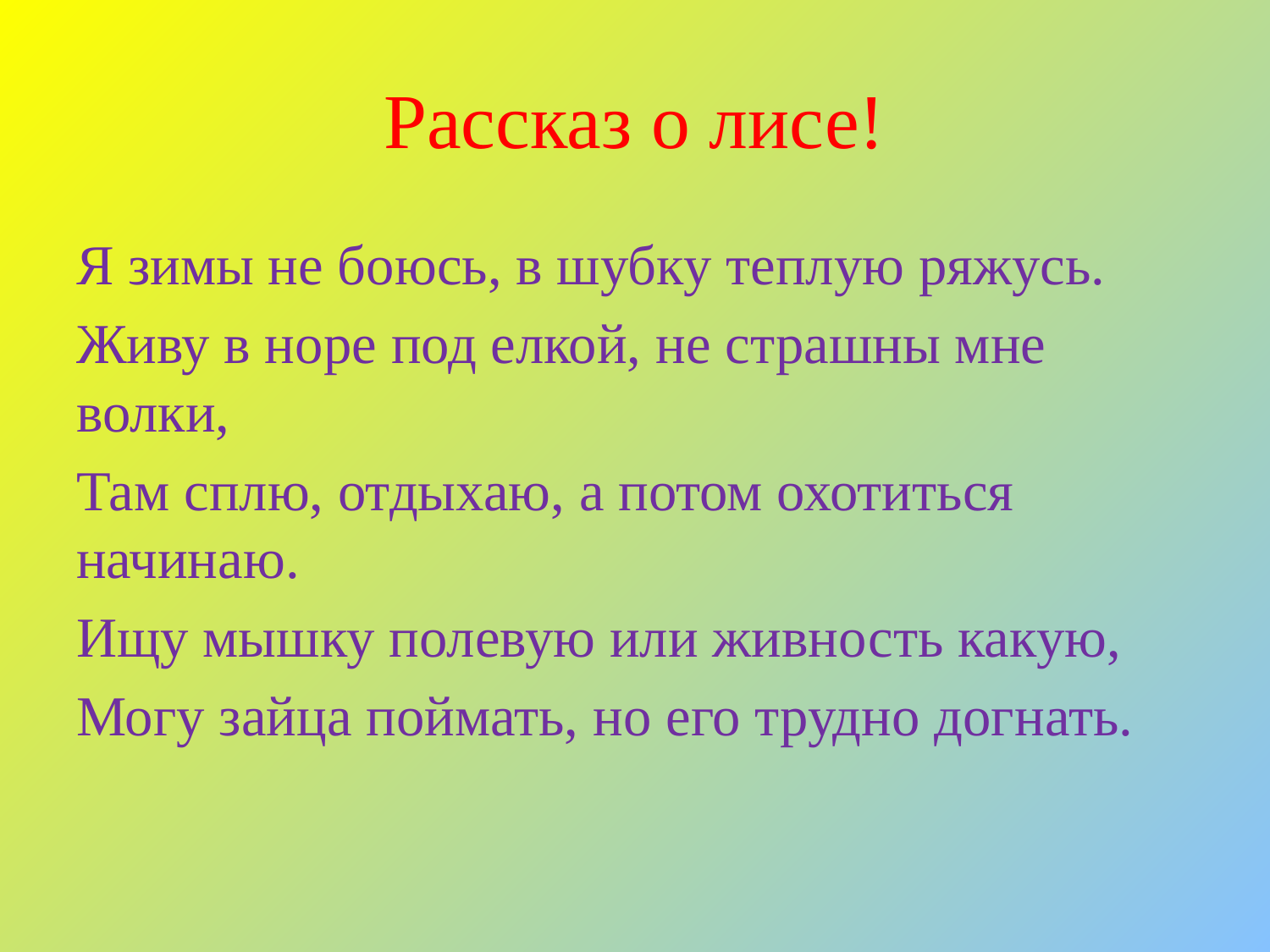

# Рассказ о лисе!
Я зимы не боюсь, в шубку теплую ряжусь.
Живу в норе под елкой, не страшны мне волки,
Там сплю, отдыхаю, а потом охотиться начинаю.
Ищу мышку полевую или живность какую,
Могу зайца поймать, но его трудно догнать.